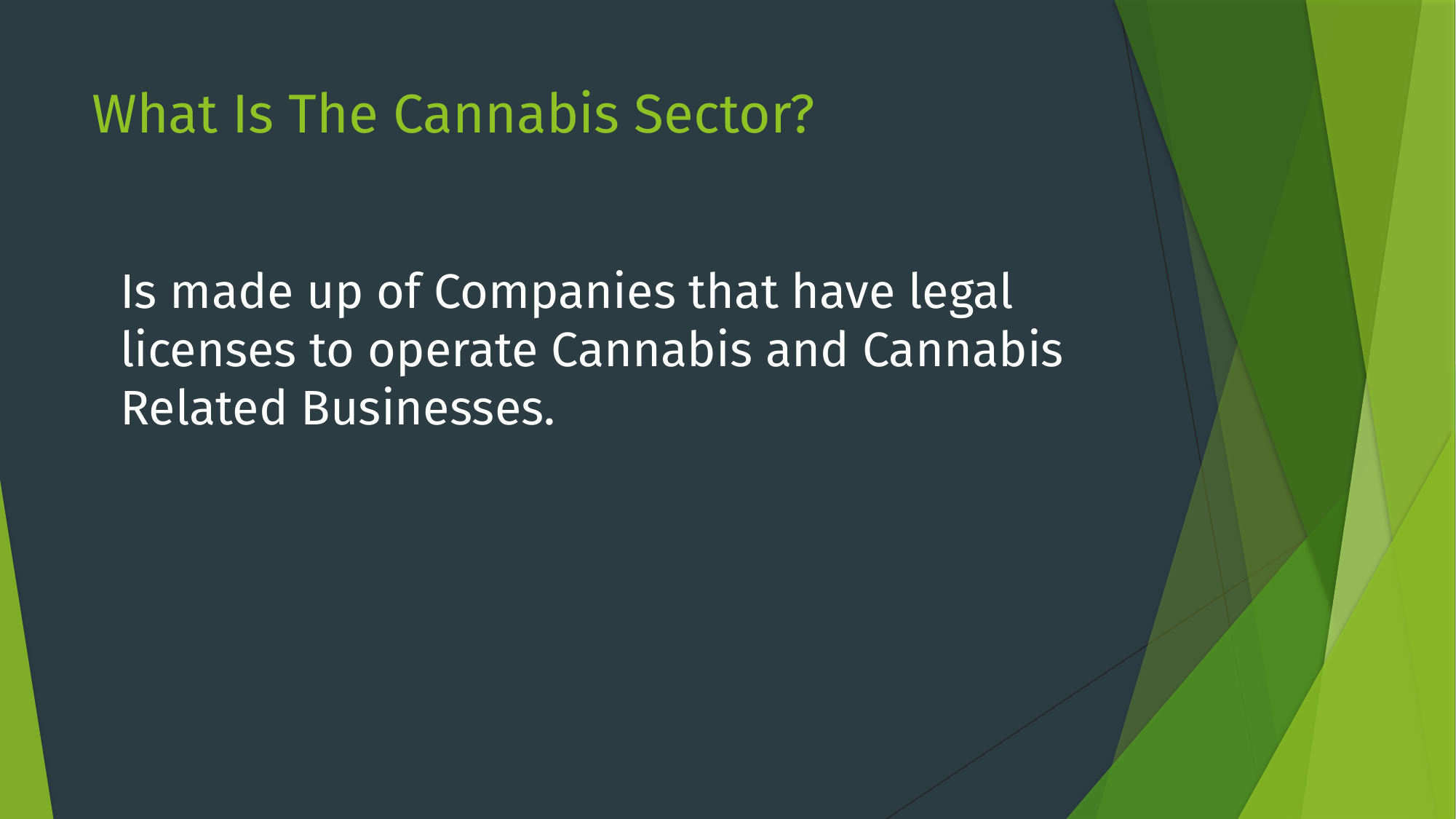

# What Is The Cannabis Sector?
Is made up of Companies that have legal licenses to operate Cannabis and Cannabis Related Businesses.